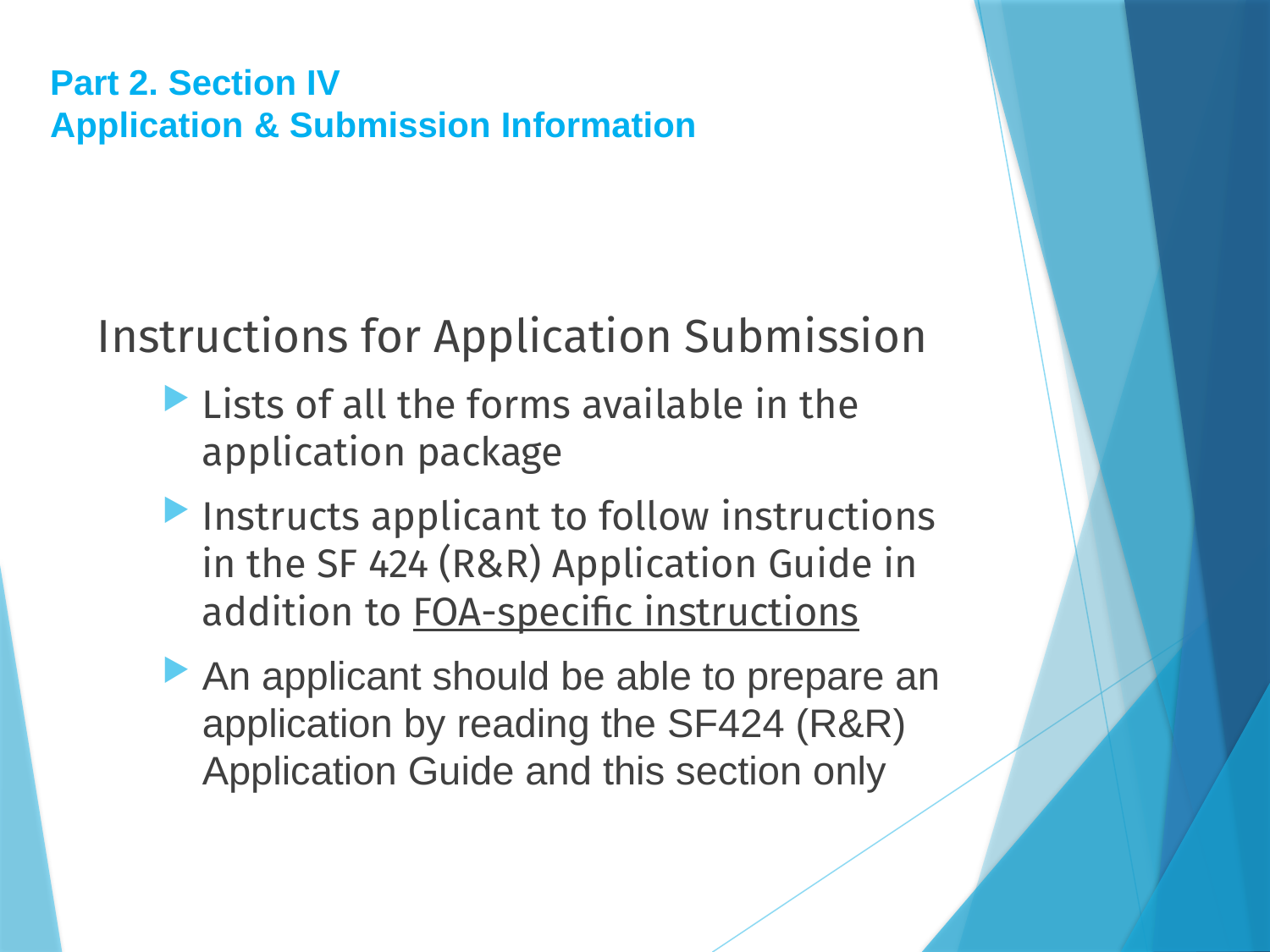

# Part 2. Section IV Application & Submission Information
Instructions for Application Submission
Lists of all the forms available in the application package
Instructs applicant to follow instructions in the SF 424 (R&R) Application Guide in addition to FOA-specific instructions
An applicant should be able to prepare an application by reading the SF424 (R&R) Application Guide and this section only